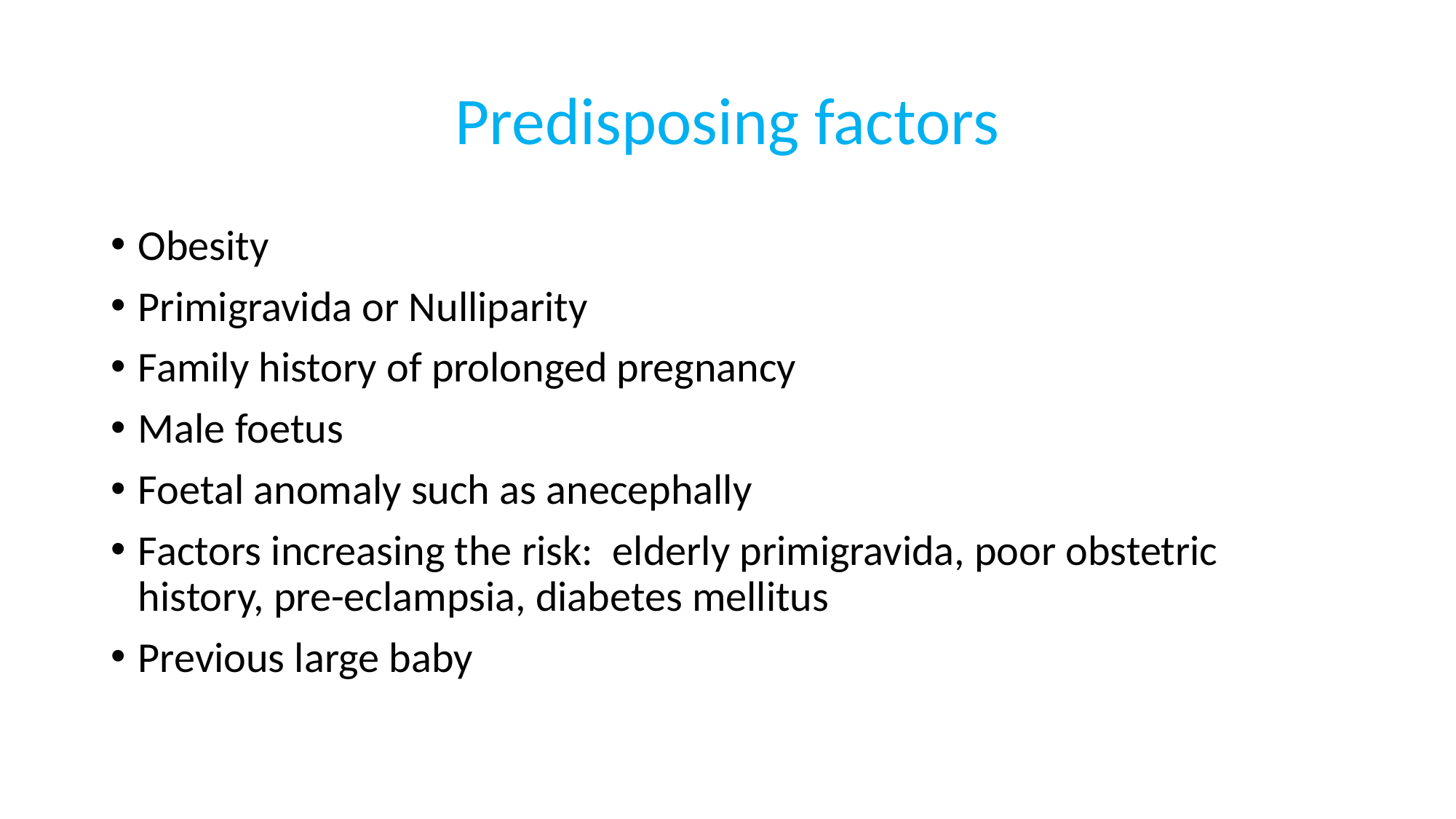

# Predisposing factors
Obesity
Primigravida or Nulliparity
Family history of prolonged pregnancy
Male foetus
Foetal anomaly such as anecephally
Factors increasing the risk:  elderly primigravida, poor obstetric history, pre-eclampsia, diabetes mellitus
Previous large baby

214